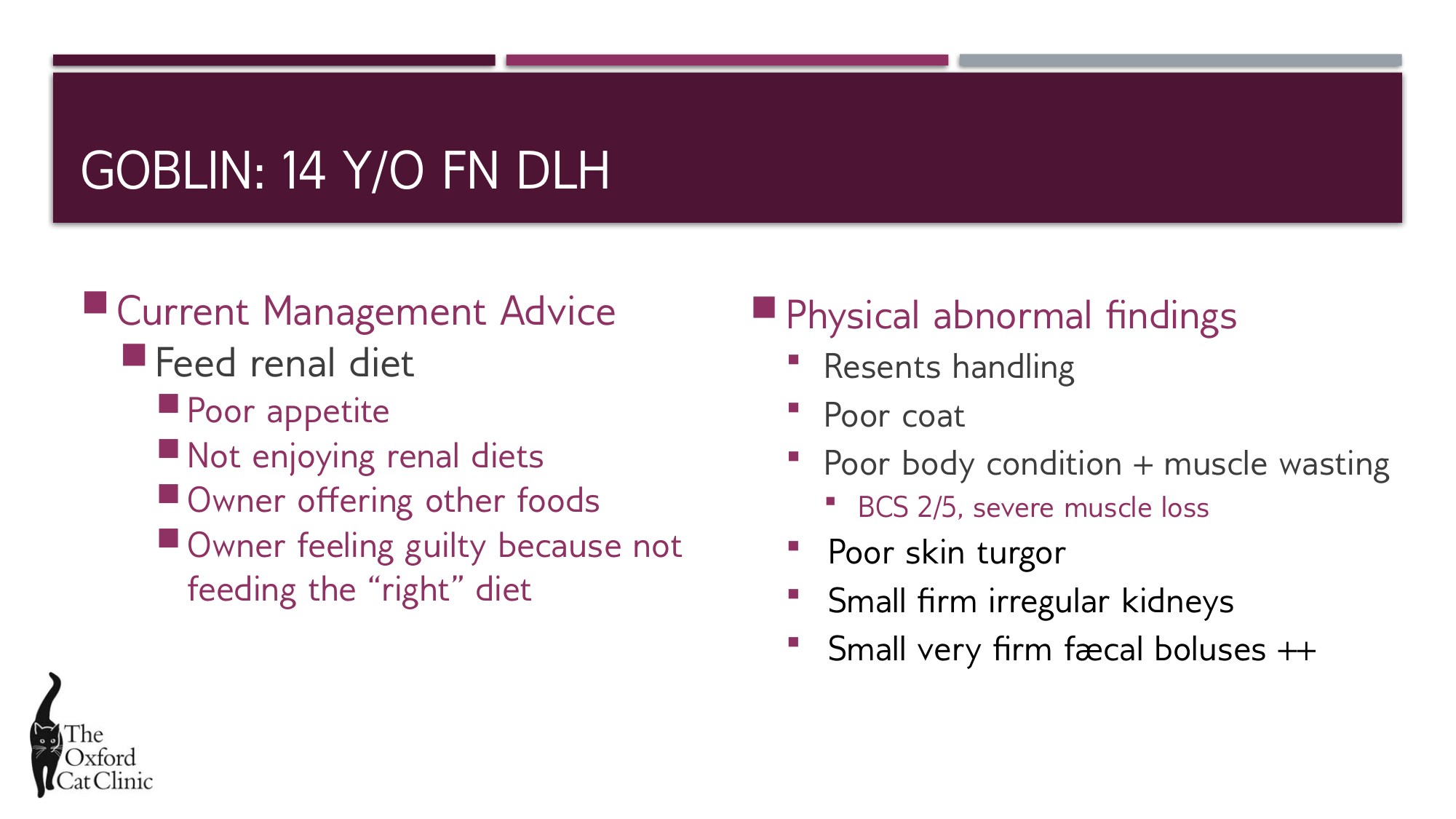

# Goblin: 14 y/o FN DLH
Current Management Advice
Feed renal diet
Poor appetite
Not enjoying renal diets
Owner offering other foods
Owner feeling guilty because not feeding the “right” diet
Physical abnormal findings
Resents handling
Poor coat
Poor body condition + muscle wasting
BCS 2/5, severe muscle loss
Poor skin turgor
Small firm irregular kidneys
Small very firm faecal boluses ++